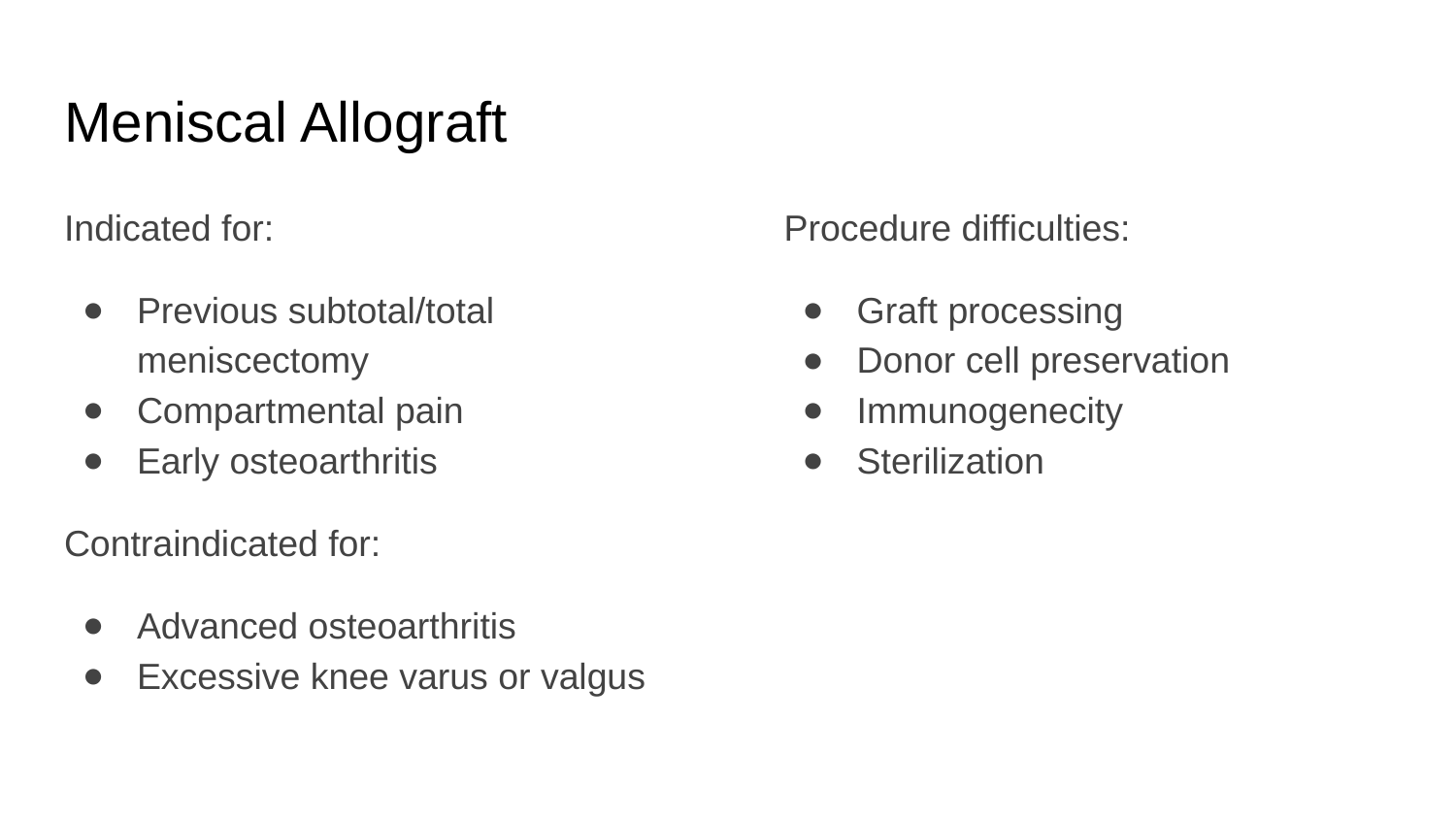

# Meniscal Allograft
Indicated for:
Previous subtotal/total meniscectomy
Compartmental pain
Early osteoarthritis
Contraindicated for:
Advanced osteoarthritis
Excessive knee varus or valgus
Procedure difficulties:
Graft processing
Donor cell preservation
Immunogenecity
Sterilization